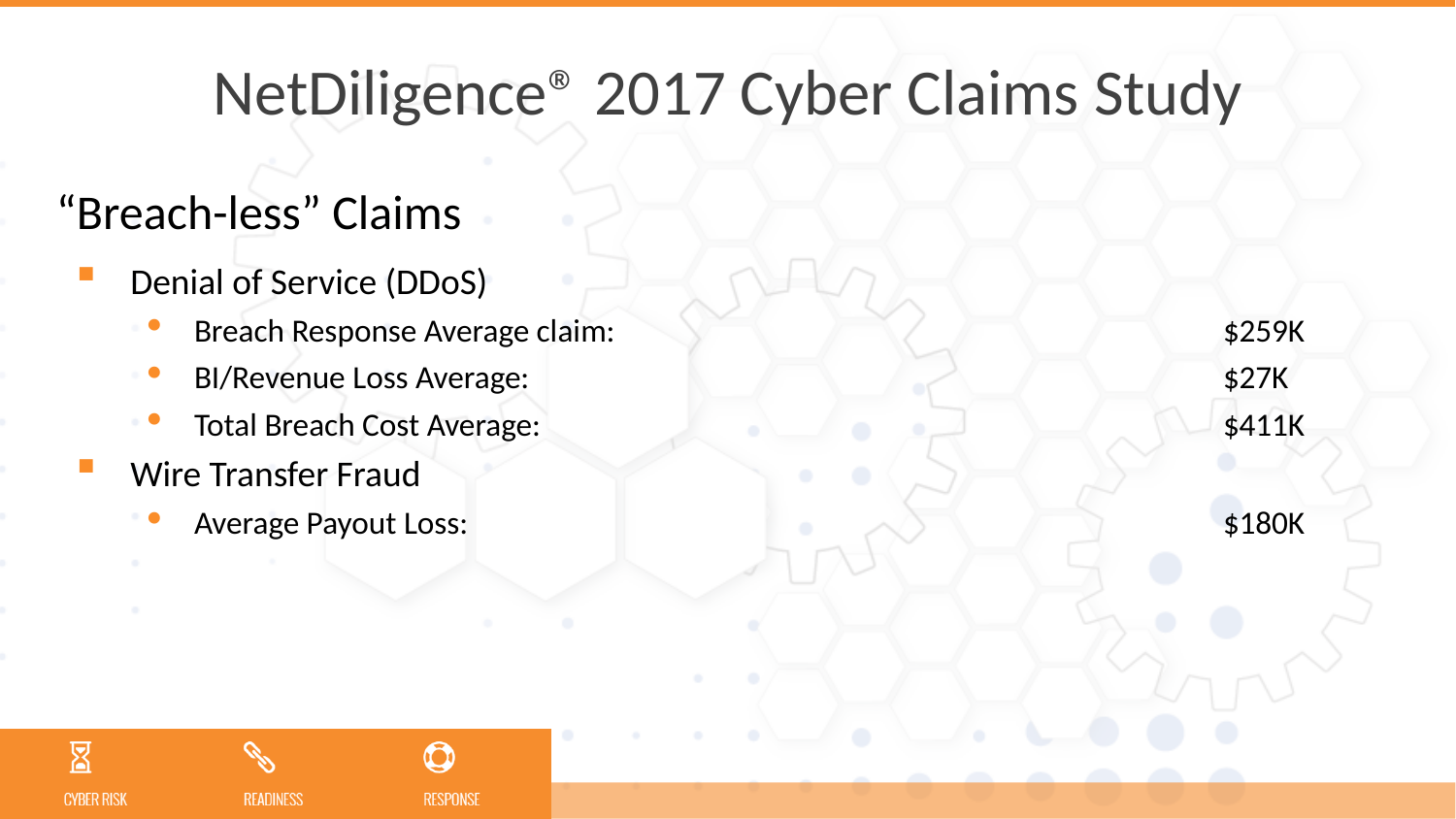

# NetDiligence® 2017 Cyber Claims Study
“Breach-less” Claims
Denial of Service (DDoS)
Breach Response Average claim: 	$259K
BI/Revenue Loss Average:	$27K
Total Breach Cost Average: 	$411K
Wire Transfer Fraud
Average Payout Loss: 	$180K